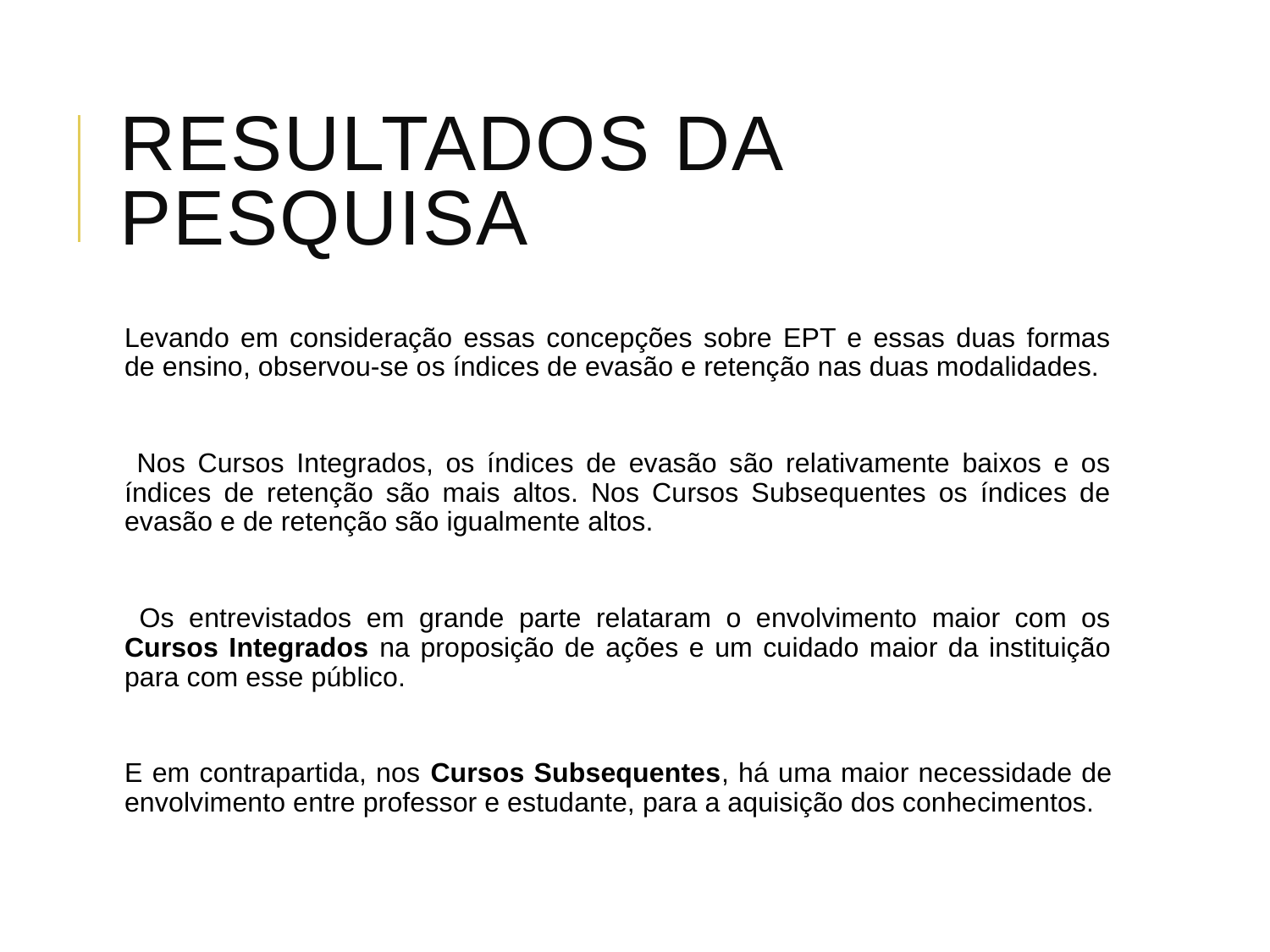

# Resultados da pesquisa
Levando em consideração essas concepções sobre EPT e essas duas formas de ensino, observou-se os índices de evasão e retenção nas duas modalidades.

 Nos Cursos Integrados, os índices de evasão são relativamente baixos e os índices de retenção são mais altos. Nos Cursos Subsequentes os índices de evasão e de retenção são igualmente altos.

 Os entrevistados em grande parte relataram o envolvimento maior com os Cursos Integrados na proposição de ações e um cuidado maior da instituição para com esse público.

E em contrapartida, nos Cursos Subsequentes, há uma maior necessidade de envolvimento entre professor e estudante, para a aquisição dos conhecimentos.